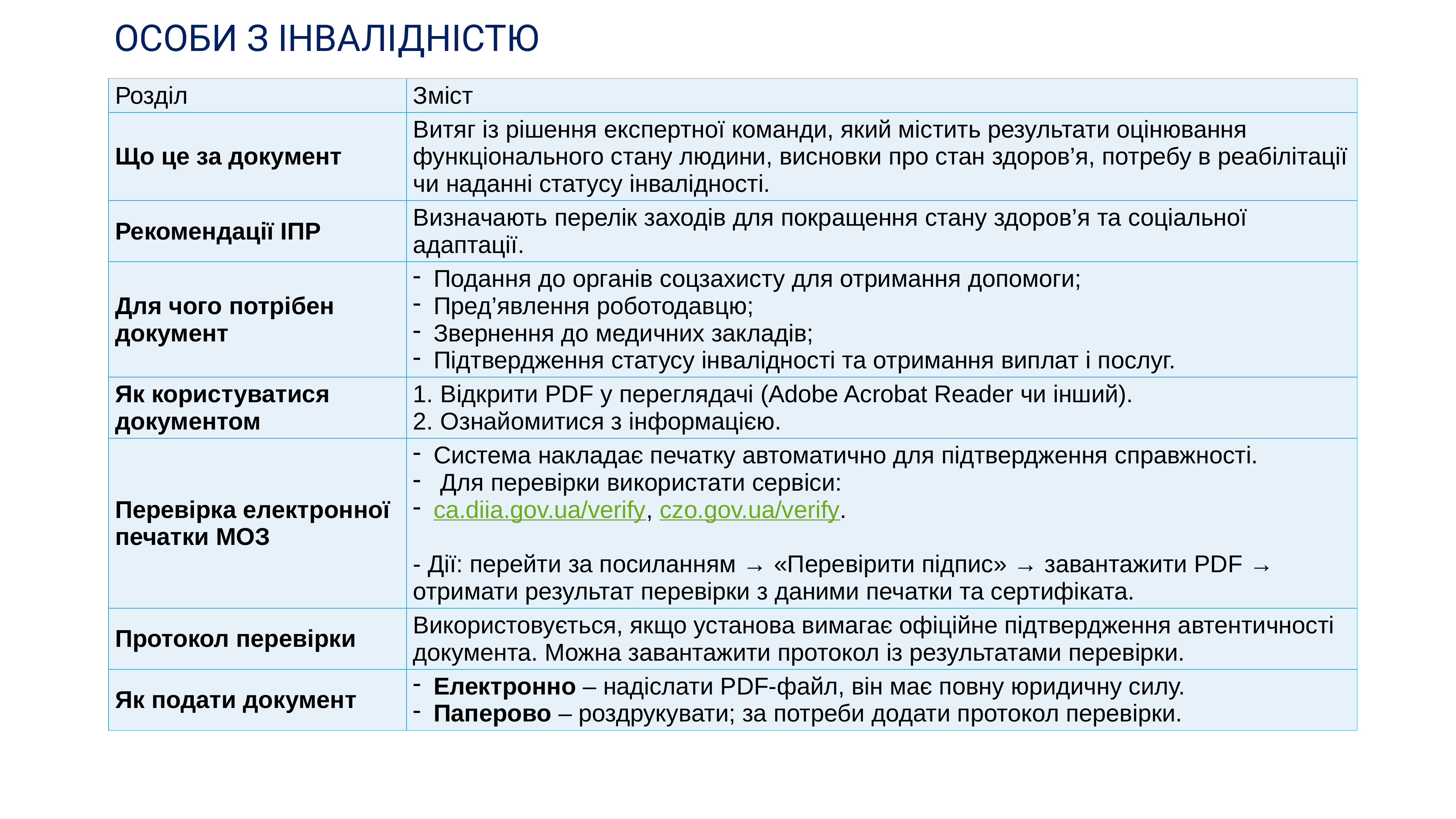

# ОСОБИ З ІНВАЛІДНІСТЮ
| Розділ | Зміст |
| --- | --- |
| Що це за документ | Витяг із рішення експертної команди, який містить результати оцінювання функціонального стану людини, висновки про стан здоров’я, потребу в реабілітації чи наданні статусу інвалідності. |
| Рекомендації ІПР | Визначають перелік заходів для покращення стану здоров’я та соціальної адаптації. |
| Для чого потрібен документ | Подання до органів соцзахисту для отримання допомоги; Пред’явлення роботодавцю; Звернення до медичних закладів; Підтвердження статусу інвалідності та отримання виплат і послуг. |
| Як користуватися документом | Відкрити PDF у переглядачі (Adobe Acrobat Reader чи інший). Ознайомитися з інформацією. |
| Перевірка електронної печатки МОЗ | Система накладає печатку автоматично для підтвердження справжності. Для перевірки використати сервіси: ca.diia.gov.ua/verify, czo.gov.ua/verify. - Дії: перейти за посиланням → «Перевірити підпис» → завантажити PDF → отримати результат перевірки з даними печатки та сертифіката. |
| Протокол перевірки | Використовується, якщо установа вимагає офіційне підтвердження автентичності документа. Можна завантажити протокол із результатами перевірки. |
| Як подати документ | Електронно – надіслати PDF-файл, він має повну юридичну силу. Паперово – роздрукувати; за потреби додати протокол перевірки. |
www.ibuh.info
150